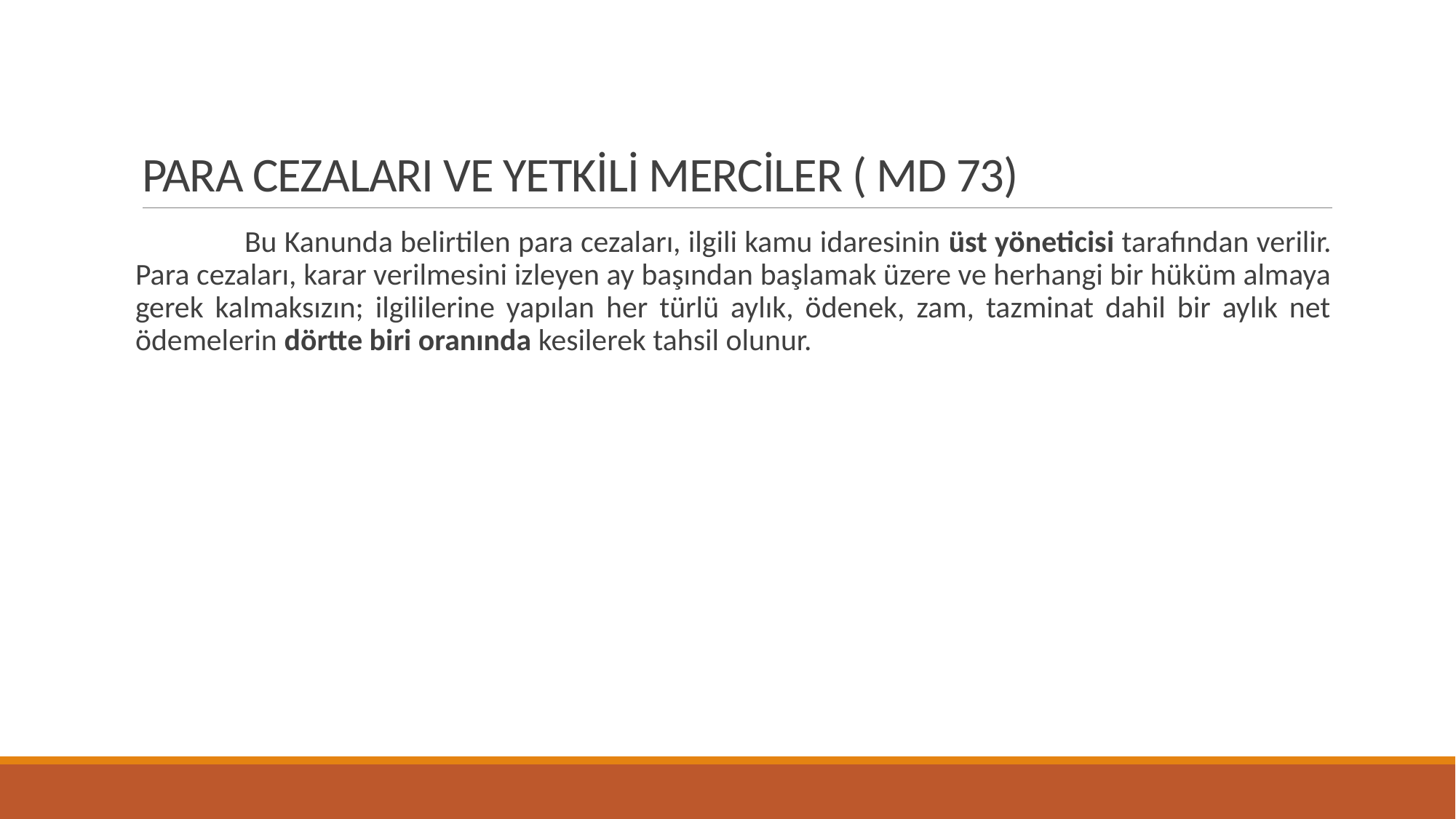

# PARA CEZALARI VE YETKİLİ MERCİLER ( MD 73)
	Bu Kanunda belirtilen para cezaları, ilgili kamu idaresinin üst yöneticisi tarafından verilir. Para cezaları, karar verilmesini izleyen ay başından başlamak üzere ve herhangi bir hüküm almaya gerek kalmaksızın; ilgililerine yapılan her türlü aylık, ödenek, zam, tazminat dahil bir aylık net ödemelerin dörtte biri oranında kesilerek tahsil olunur.